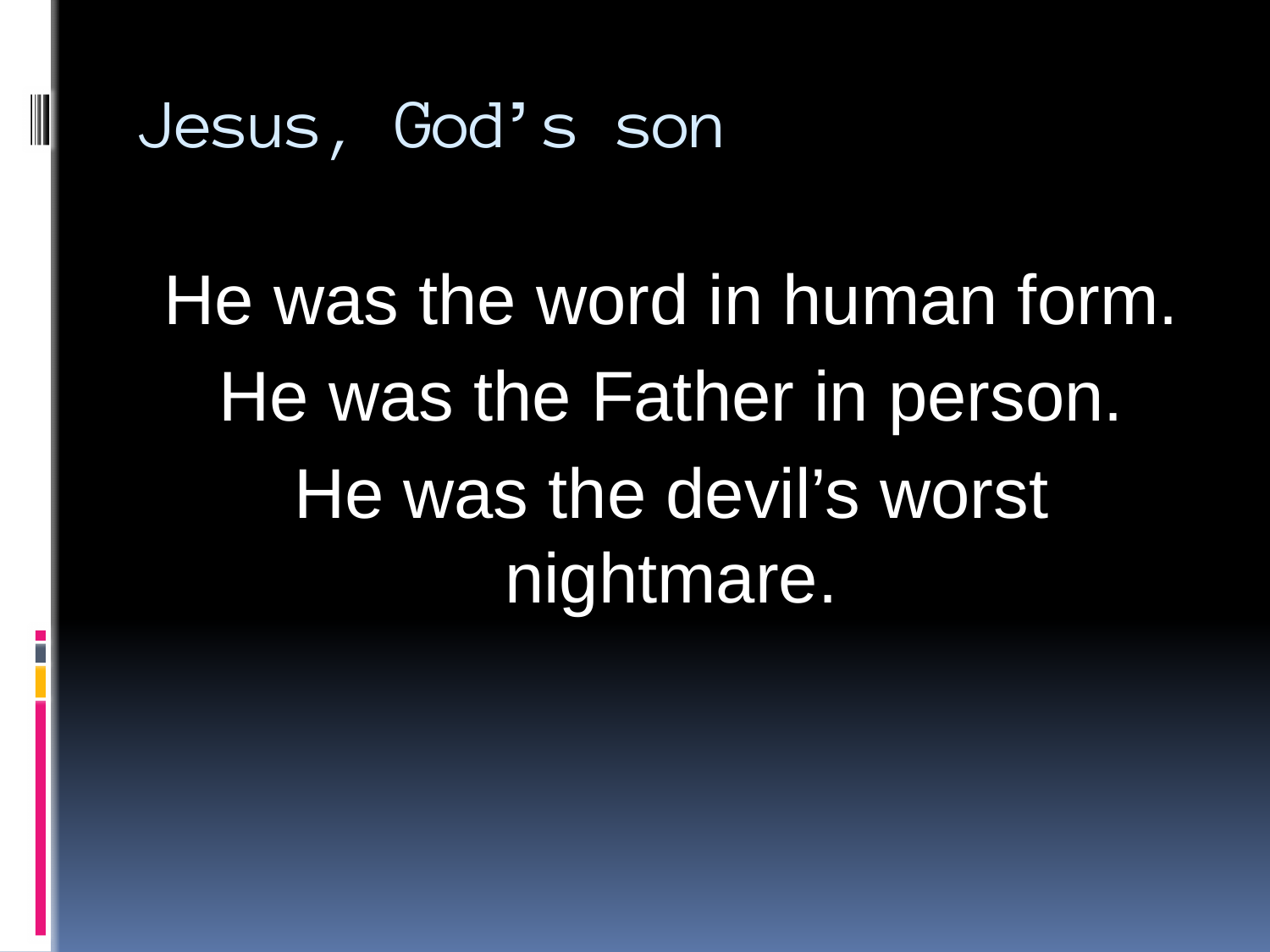

# Jesus, God’s son
He was the word in human form.
He was the Father in person.
He was the devil’s worst nightmare.